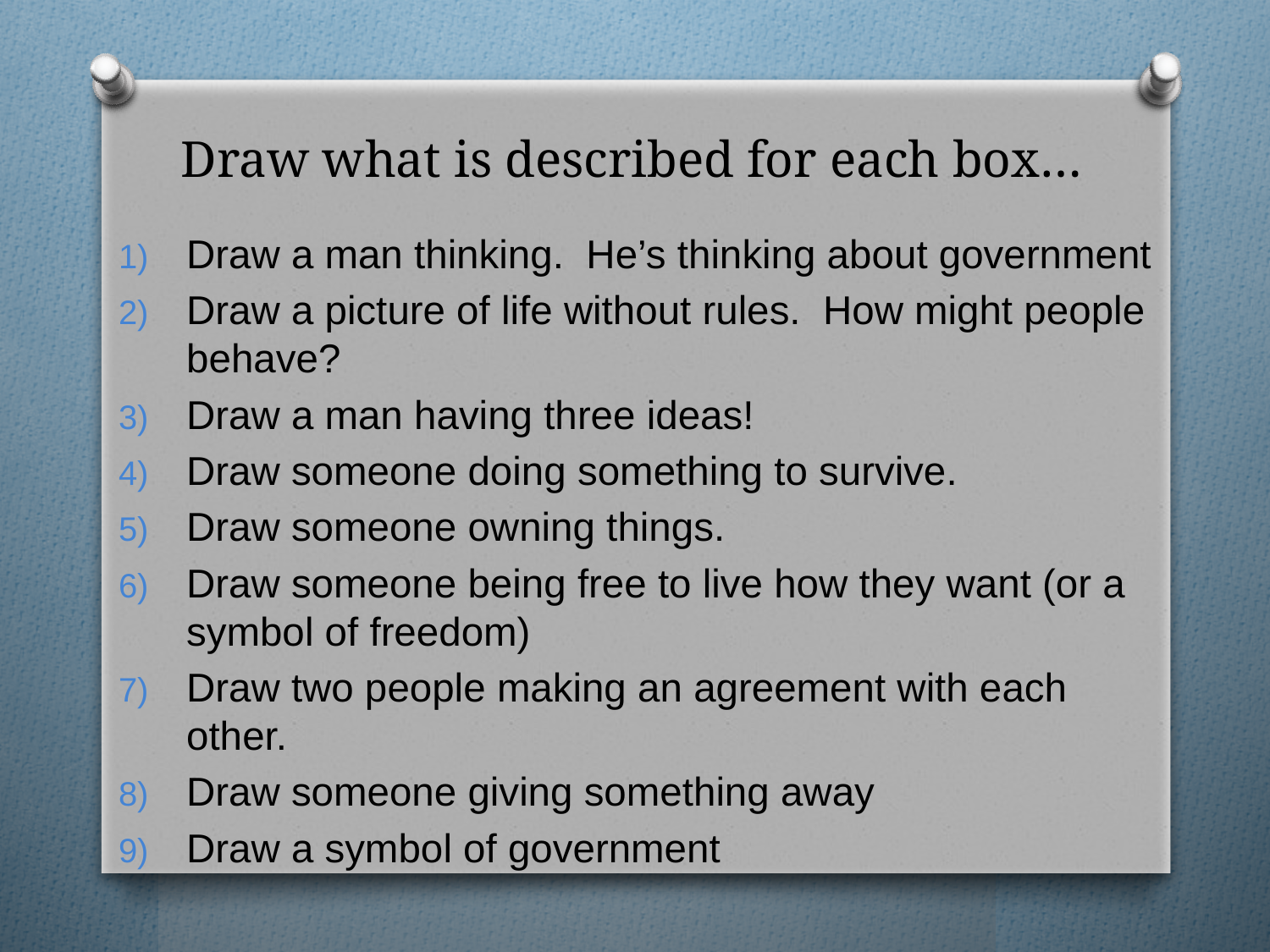

# Draw what is described for each box…
Draw a man thinking.  He’s thinking about government
Draw a picture of life without rules.  How might people behave?
Draw a man having three ideas!
Draw someone doing something to survive.
Draw someone owning things.
Draw someone being free to live how they want (or a symbol of freedom)
Draw two people making an agreement with each other.
Draw someone giving something away
Draw a symbol of government